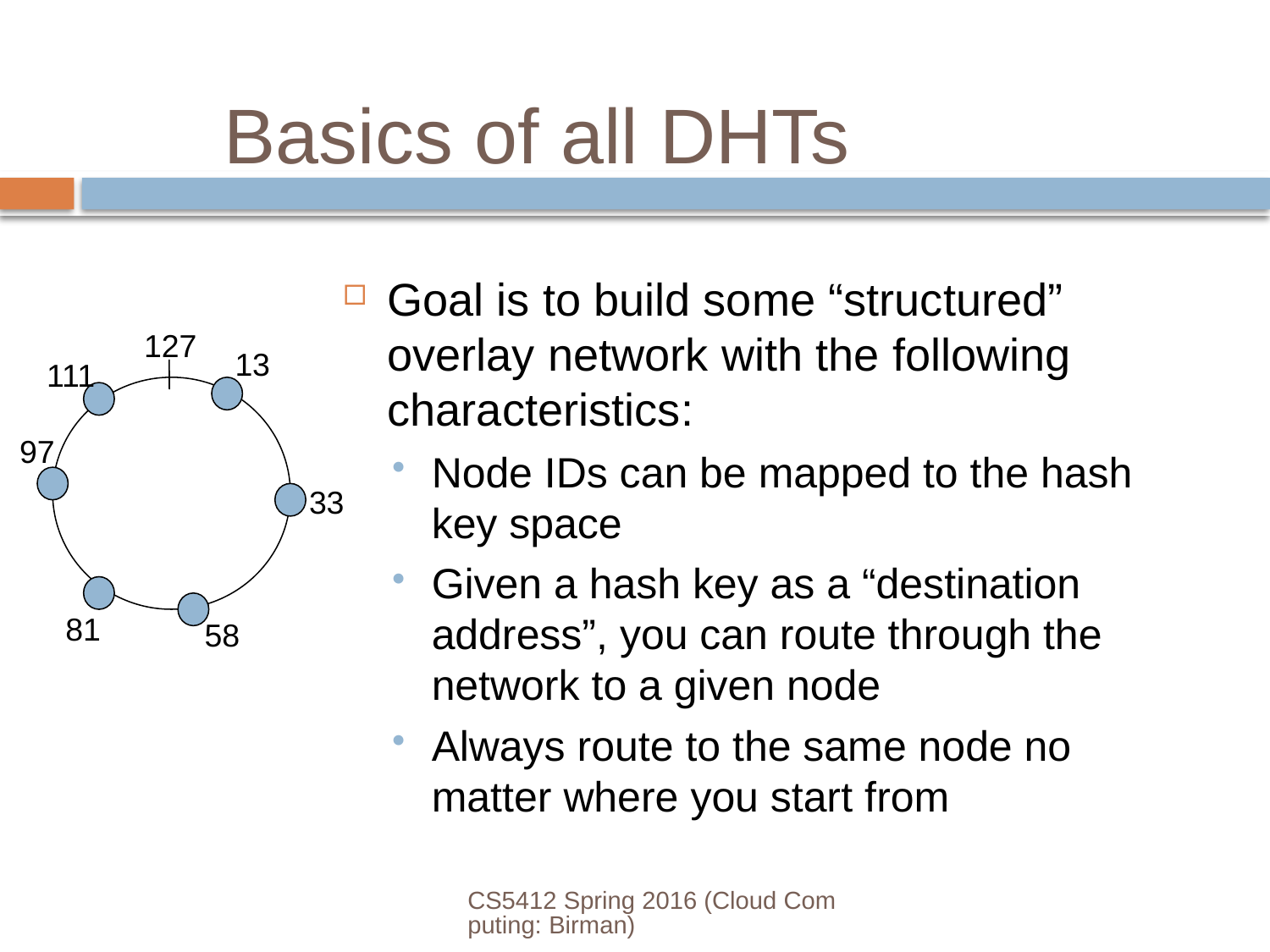

# Basics of all DHTs
Goal is to build some “structured” overlay network with the following characteristics:
Node IDs can be mapped to the hash key space
Given a hash key as a “destination address”, you can route through the network to a given node
Always route to the same node no matter where you start from
127
13
111

97

33

81
58
26
CS5412 Spring 2016 (Cloud Computing: Birman)